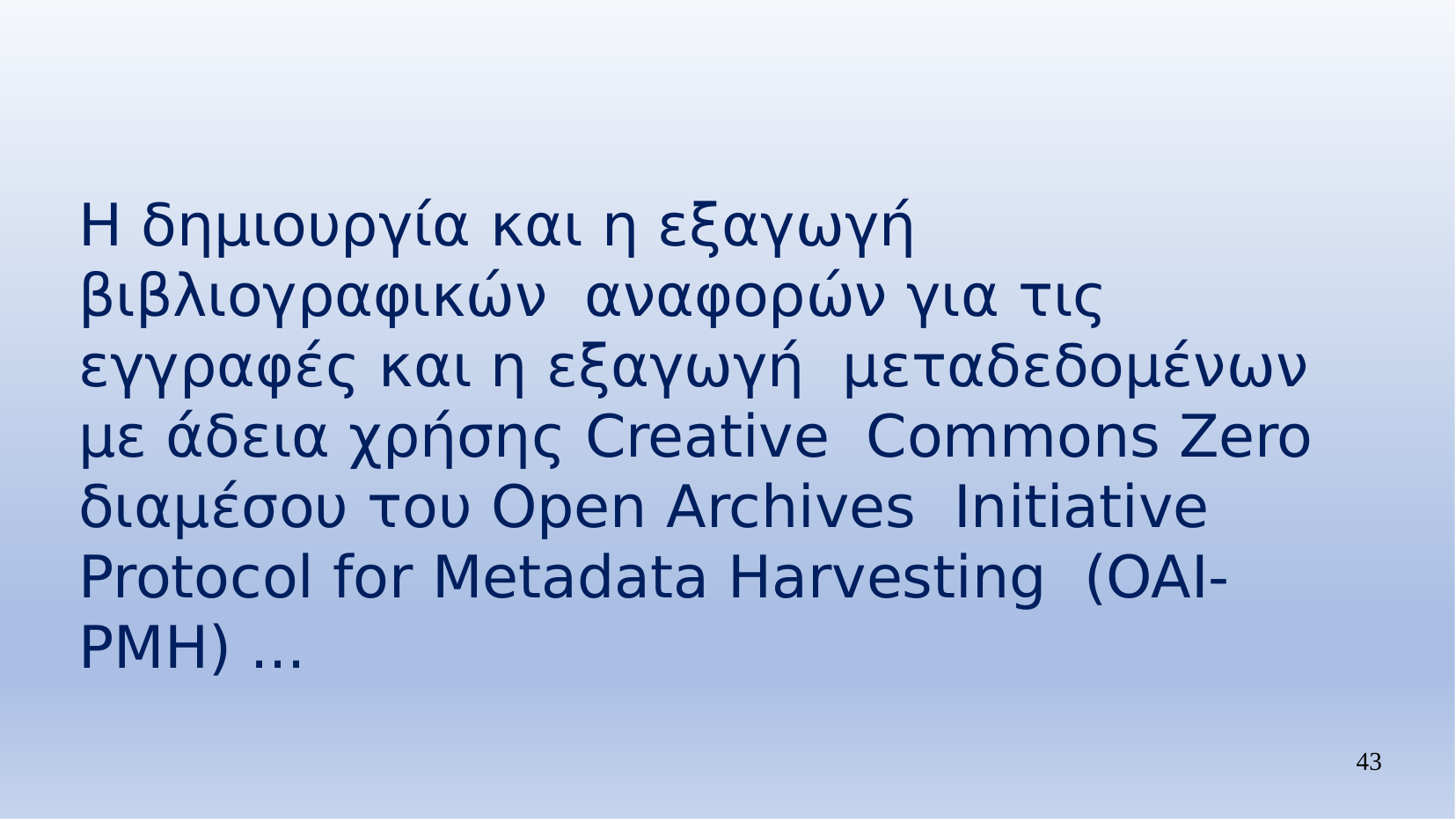

H δημιουργία και η εξαγωγή βιβλιογραφικών  αναφορών για τις εγγραφές και η εξαγωγή  μεταδεδομένων με άδεια χρήσης Creative  Commons Zero διαμέσου του Open Archives  Initiative Protocol for Metadata Harvesting  (OAI- PMH) ...
43